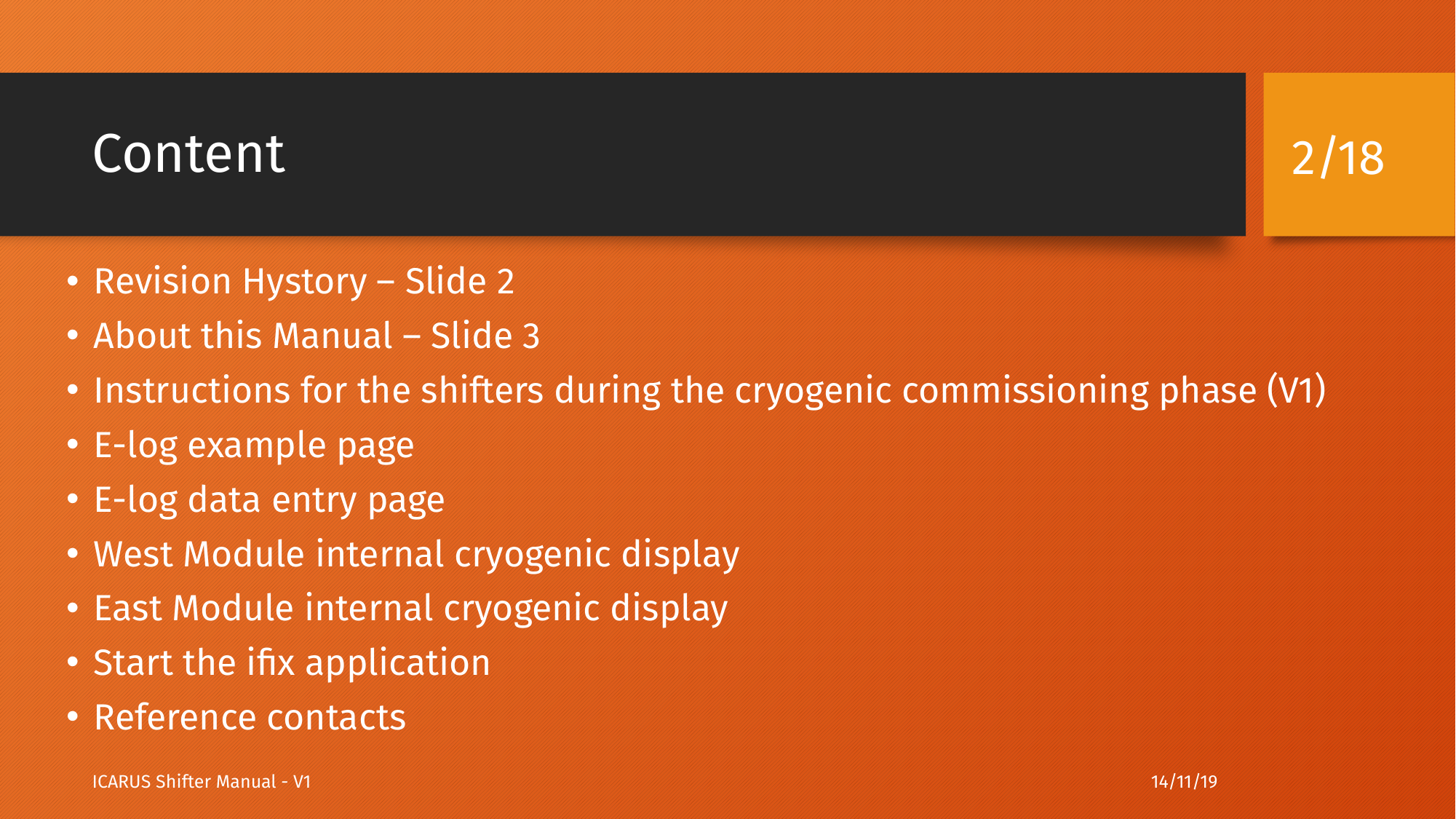

2/18
# Content
Revision Hystory – Slide 2
About this Manual – Slide 3
Instructions for the shifters during the cryogenic commissioning phase (V1)
E-log example page
E-log data entry page
West Module internal cryogenic display
East Module internal cryogenic display
Start the ifix application
Reference contacts
14/11/19
ICARUS Shifter Manual - V1